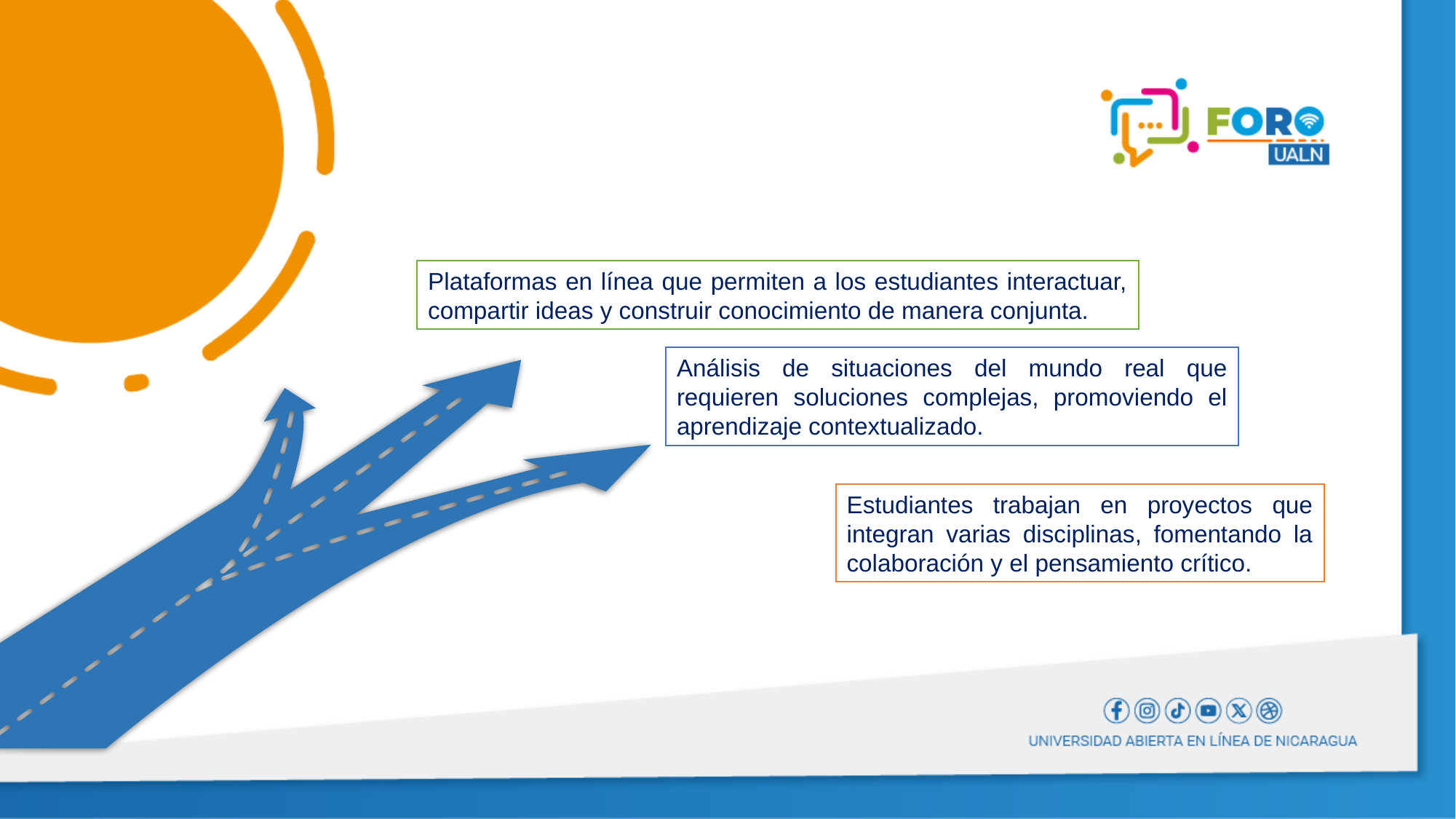

Plataformas en línea que permiten a los estudiantes interactuar, compartir ideas y construir conocimiento de manera conjunta.
Análisis de situaciones del mundo real que requieren soluciones complejas, promoviendo el aprendizaje contextualizado.

Estudiantes trabajan en proyectos que integran varias disciplinas, fomentando la colaboración y el pensamiento crítico.